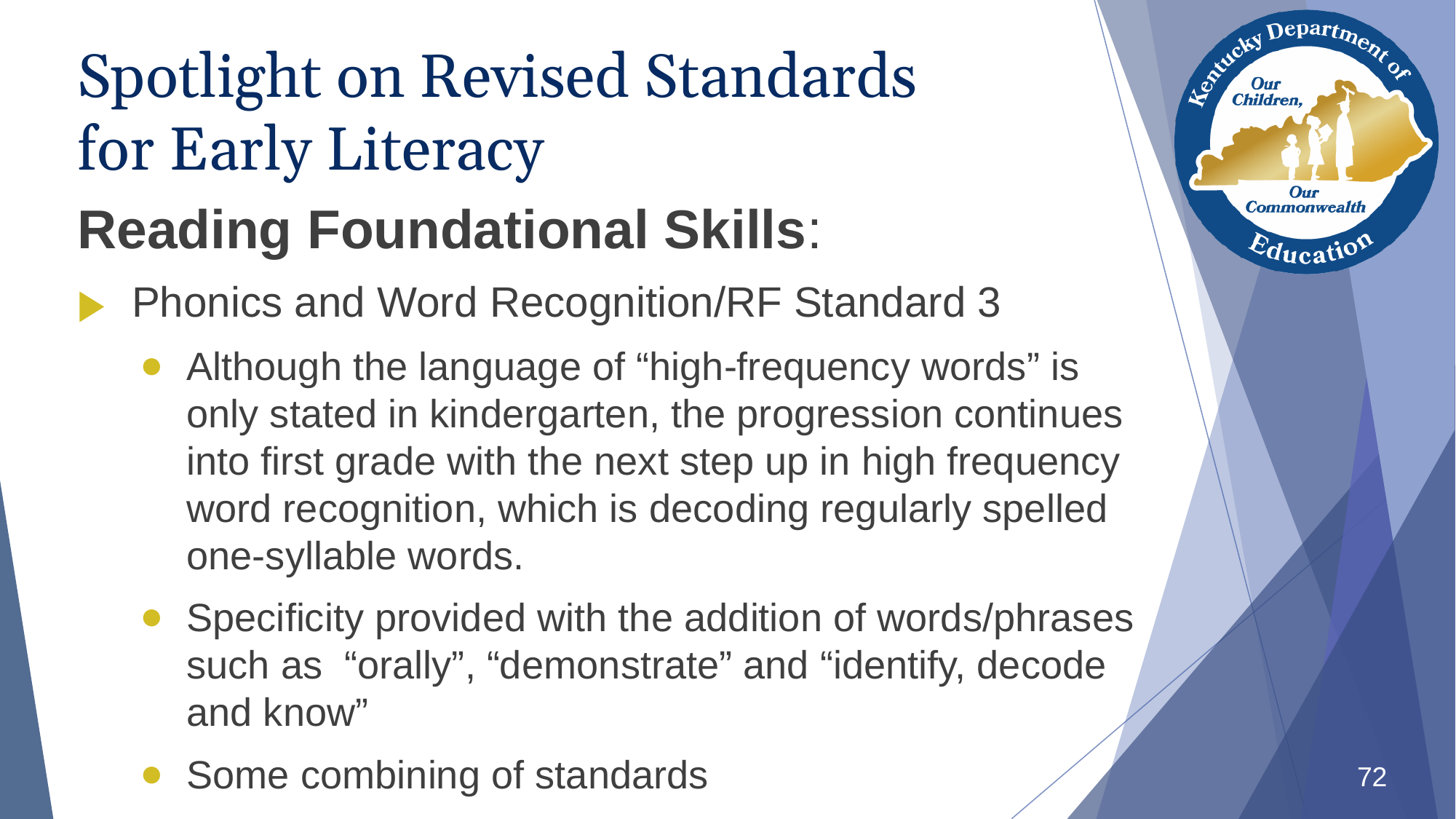

# Spotlight on Revised Standards for Early Literacy
Reading Foundational Skills:
Phonics and Word Recognition/RF Standard 3
Although the language of “high-frequency words” is only stated in kindergarten, the progression continues into first grade with the next step up in high frequency word recognition, which is decoding regularly spelled one-syllable words.
Specificity provided with the addition of words/phrases such as  “orally”, “demonstrate” and “identify, decode and know”
Some combining of standards

72